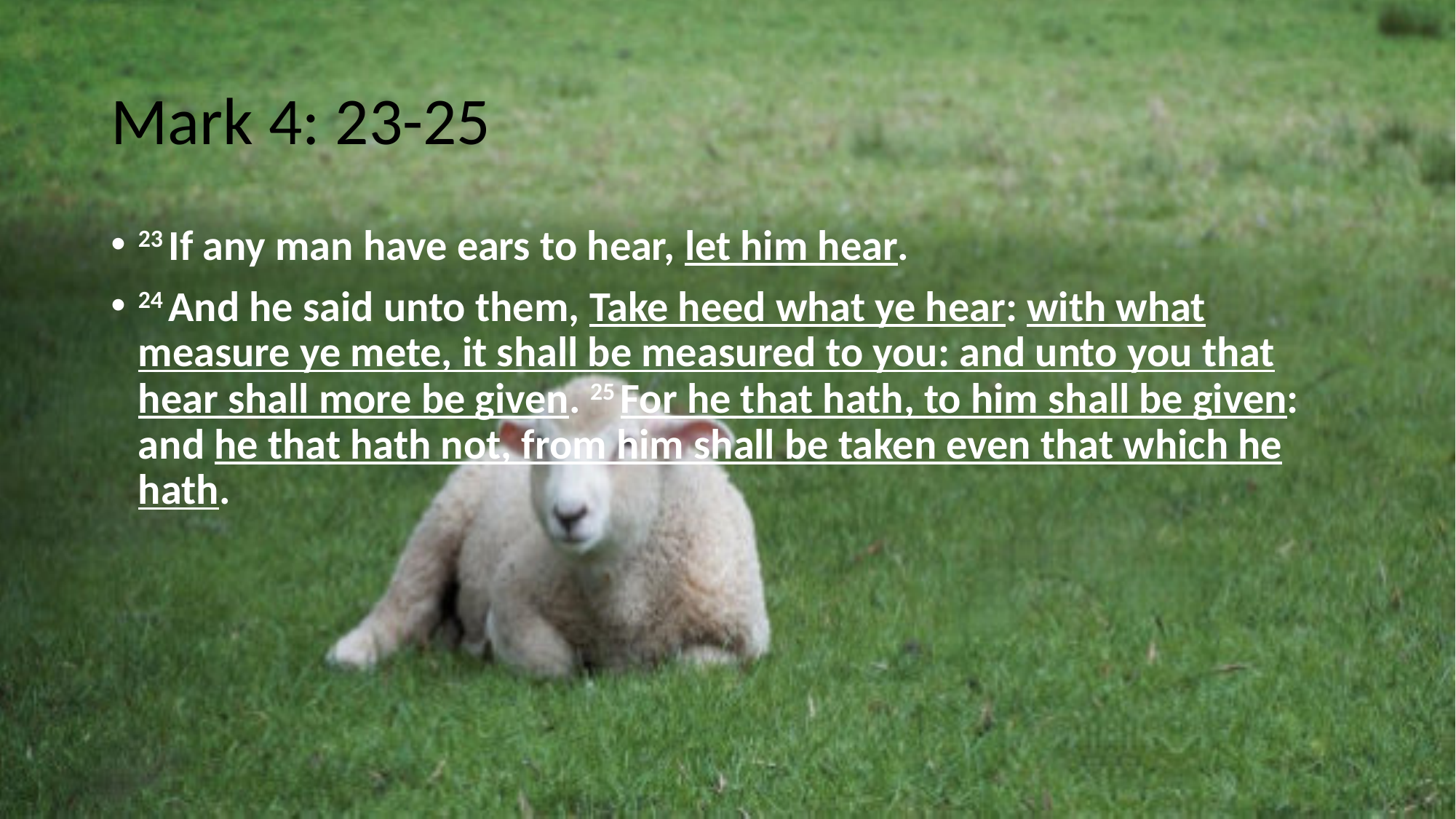

# Mark 4: 23-25
23 If any man have ears to hear, let him hear.
24 And he said unto them, Take heed what ye hear: with what measure ye mete, it shall be measured to you: and unto you that hear shall more be given. 25 For he that hath, to him shall be given: and he that hath not, from him shall be taken even that which he hath.